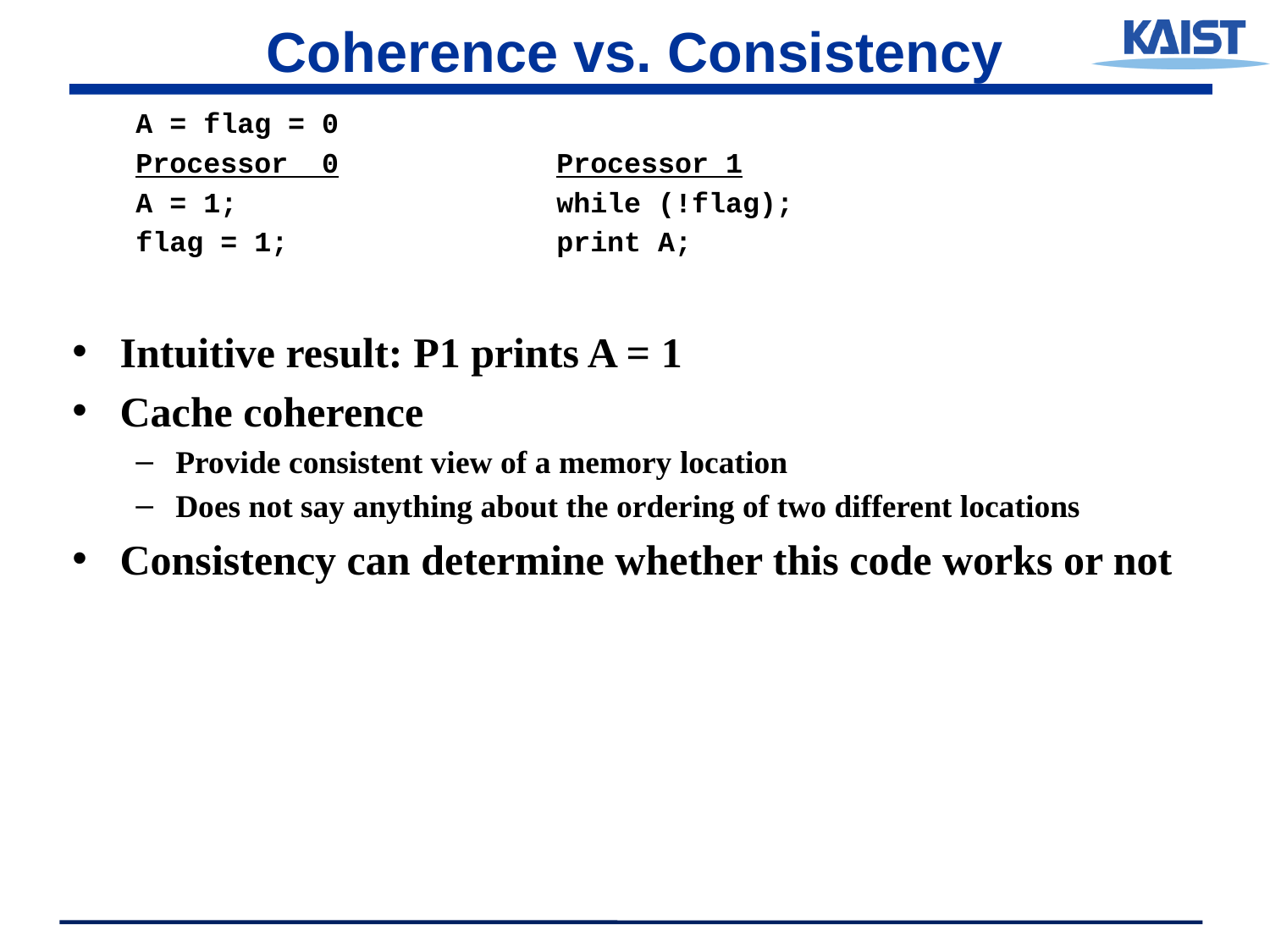

# Coherence vs. Consistency
A = flag = 0
Processor  0		Processor 1
A = 1;			while (!flag);
flag = 1;			print A;

Intuitive result: P1 prints A = 1
Cache coherence
Provide consistent view of a memory location
Does not say anything about the ordering of two different locations
Consistency can determine whether this code works or not